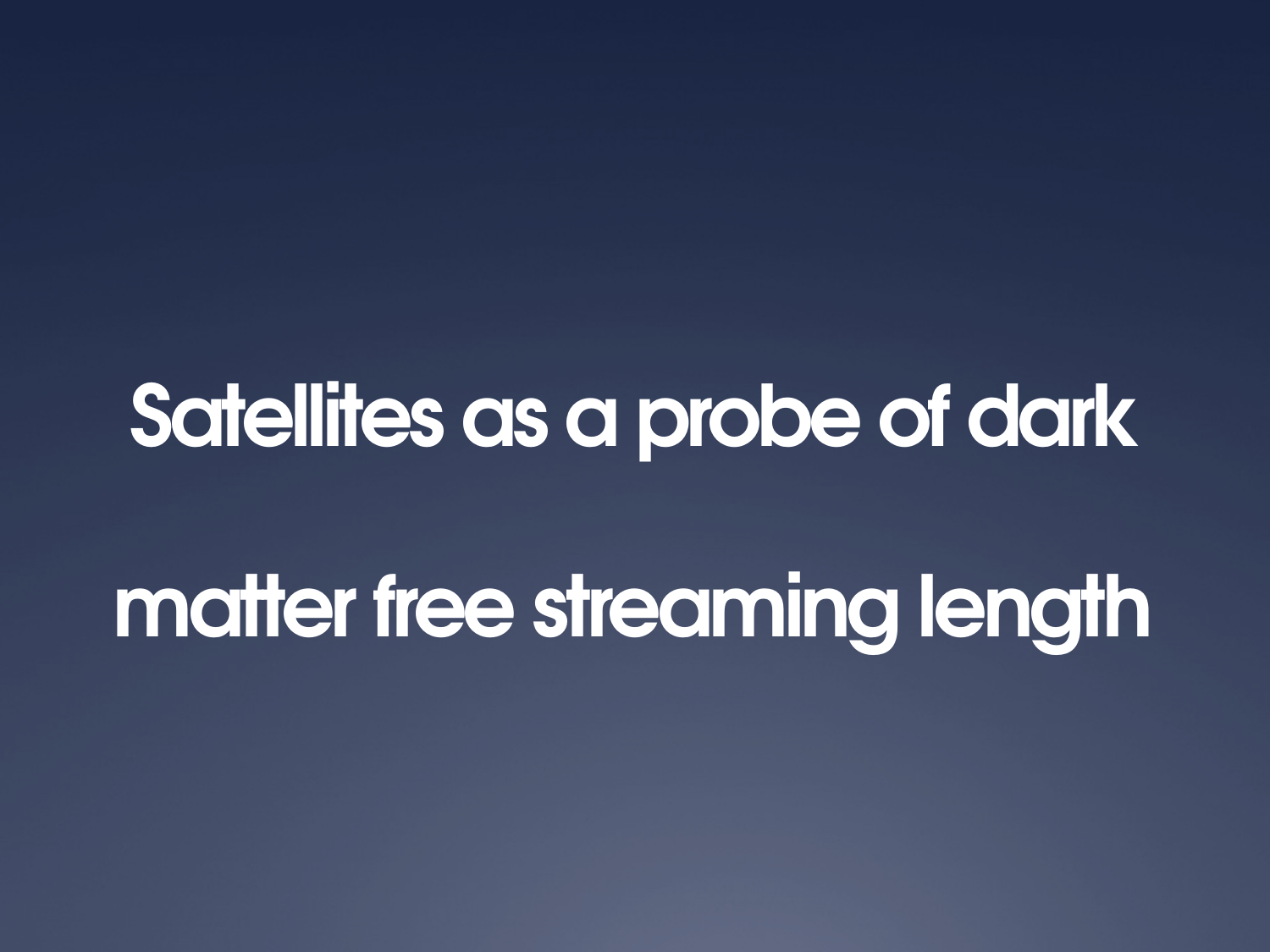

# Satellites as a probe of dark matter free streaming length